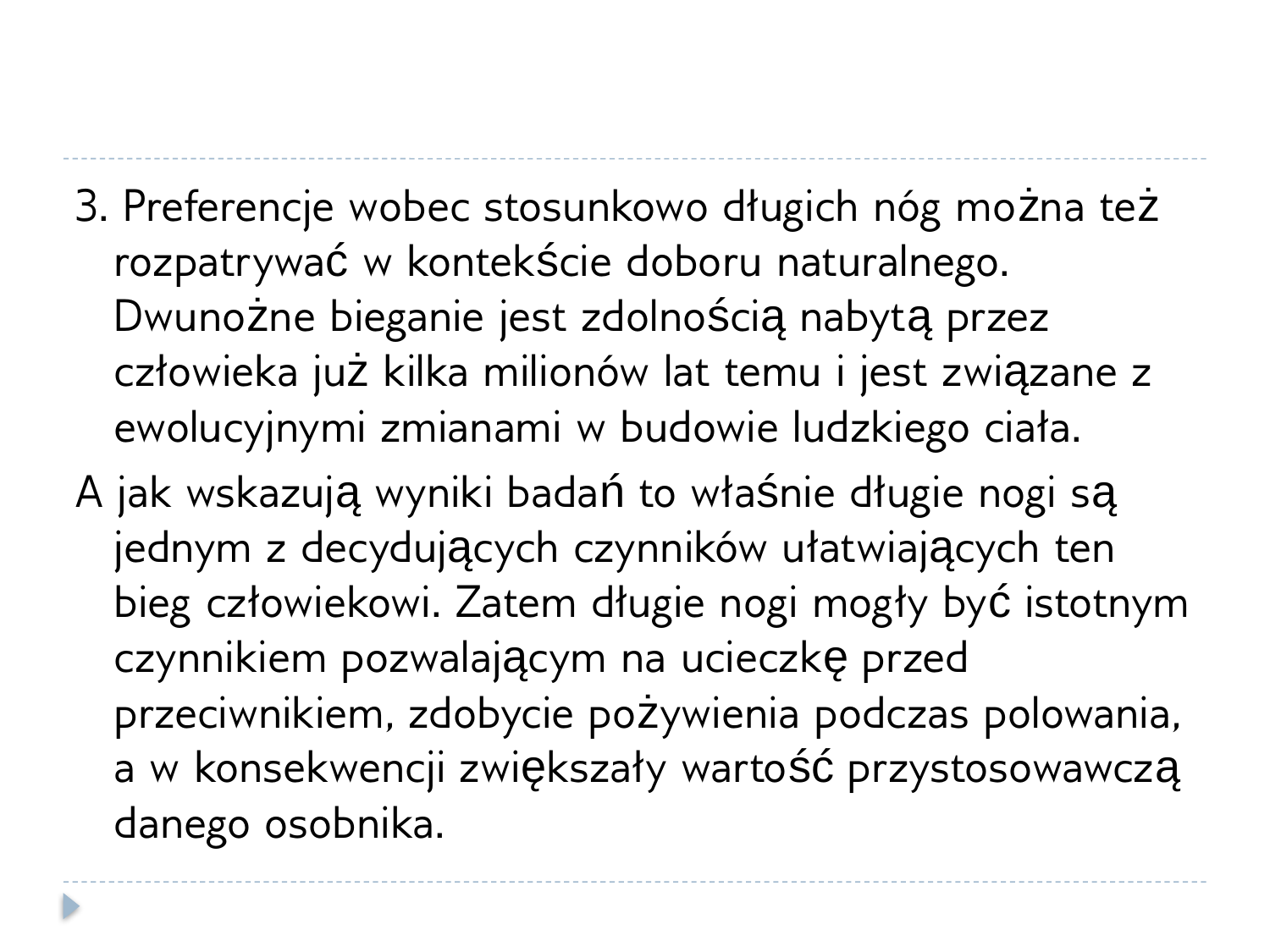

#
3. Preferencje wobec stosunkowo długich nóg można też rozpatrywać w kontekście doboru naturalnego. Dwunożne bieganie jest zdolnością nabytą przez człowieka już kilka milionów lat temu i jest związane z ewolucyjnymi zmianami w budowie ludzkiego ciała.
A jak wskazują wyniki badań to właśnie długie nogi są jednym z decydujących czynników ułatwiających ten bieg człowiekowi. Zatem długie nogi mogły być istotnym czynnikiem pozwalającym na ucieczkę przed przeciwnikiem, zdobycie pożywienia podczas polowania, a w konsekwencji zwiększały wartość przystosowawczą danego osobnika.